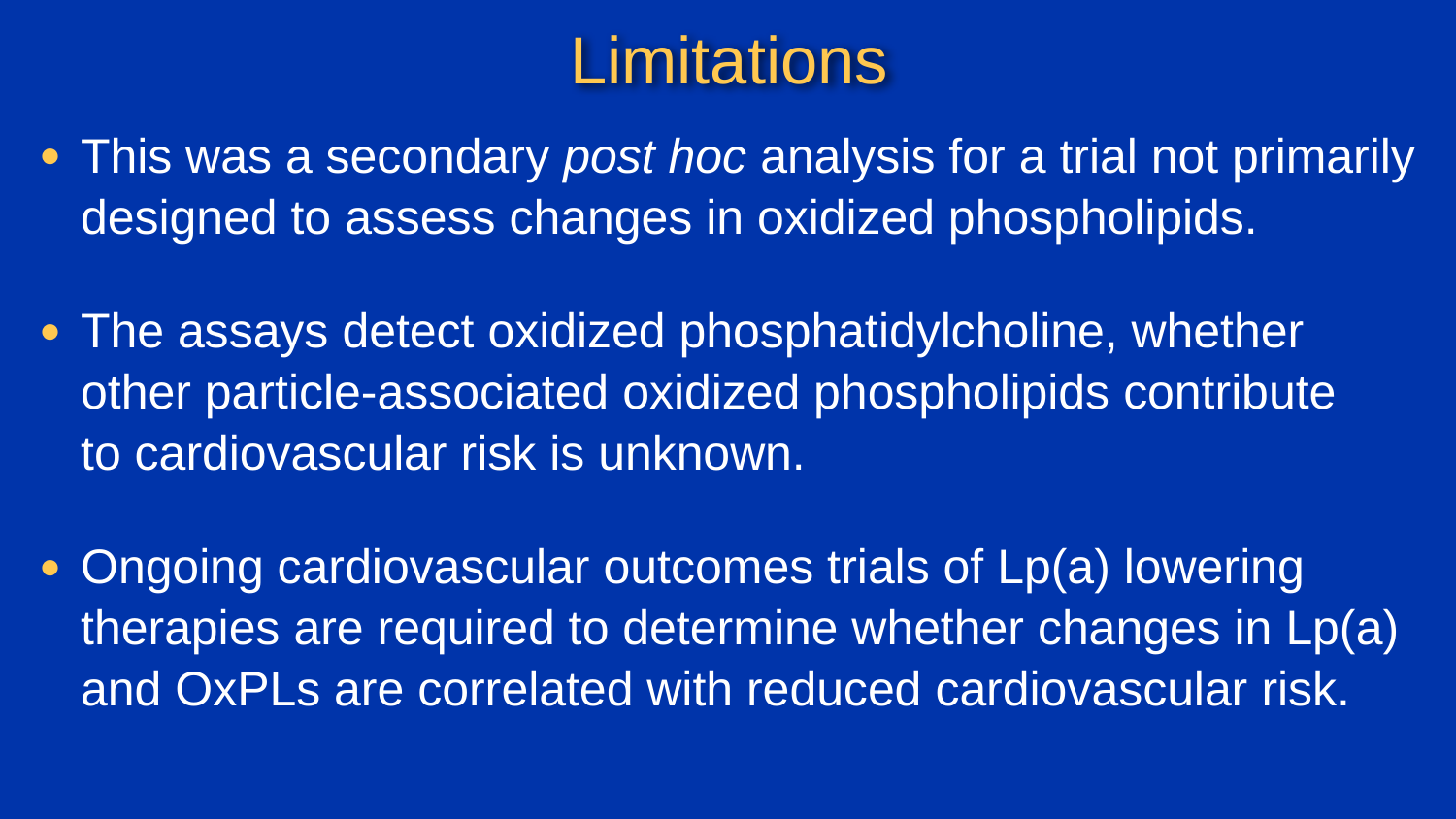

# Limitations
This was a secondary post hoc analysis for a trial not primarily designed to assess changes in oxidized phospholipids.
The assays detect oxidized phosphatidylcholine, whether other particle-associated oxidized phospholipids contribute
to cardiovascular risk is unknown.
Ongoing cardiovascular outcomes trials of Lp(a) lowering therapies are required to determine whether changes in Lp(a) and OxPLs are correlated with reduced cardiovascular risk.